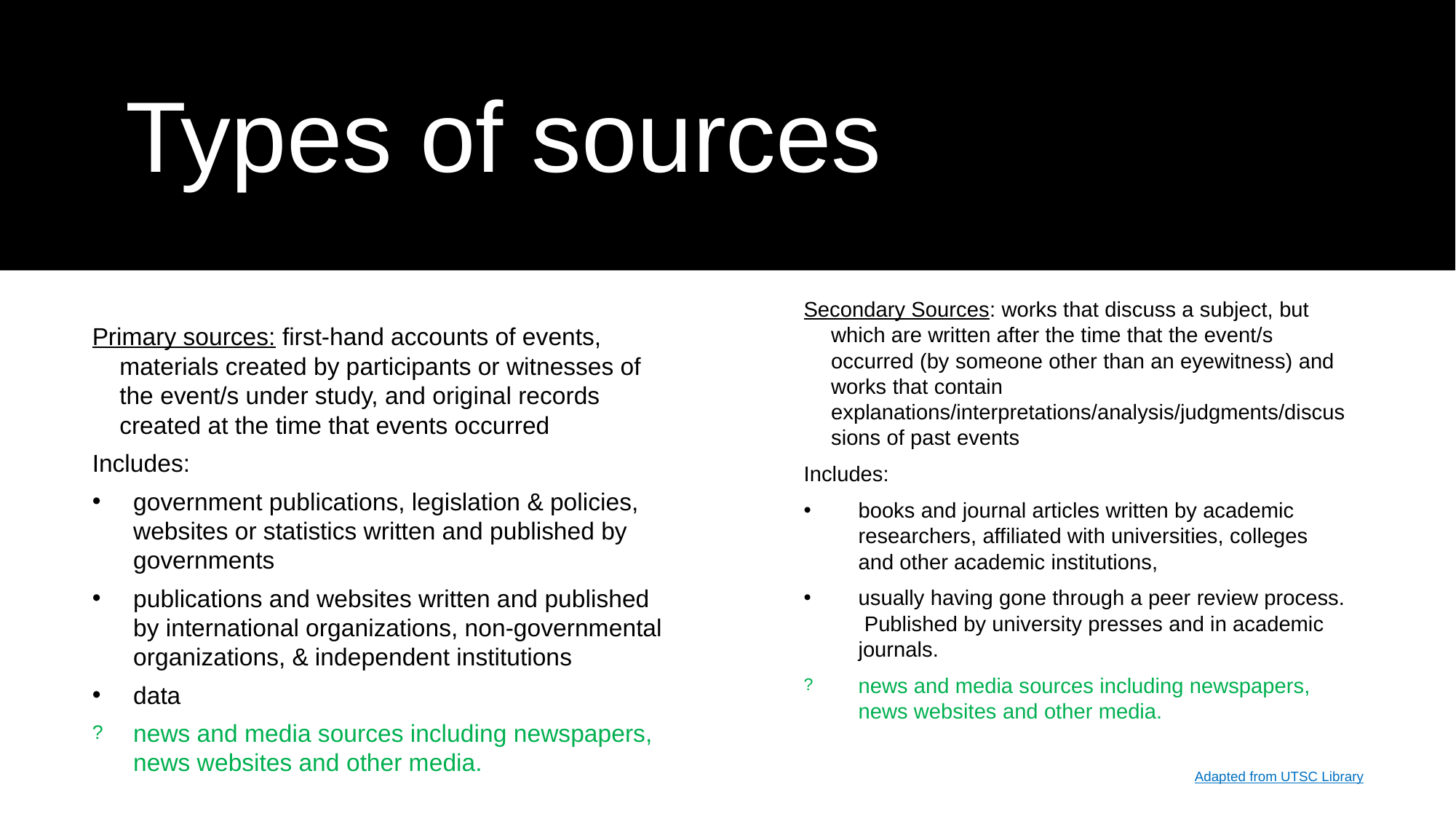

# Types of sources
Secondary Sources: works that discuss a subject, but which are written after the time that the event/s occurred (by someone other than an eyewitness) and works that contain explanations/interpretations/analysis/judgments/discussions of past events
Includes:
books and journal articles written by academic researchers, affiliated with universities, colleges and other academic institutions,
usually having gone through a peer review process.  Published by university presses and in academic journals.
news and media sources including newspapers, news websites and other media.

Primary sources: first-hand accounts of events, materials created by participants or witnesses of the event/s under study, and original records created at the time that events occurred
Includes:
government publications, legislation & policies, websites or statistics written and published by governments
publications and websites written and published by international organizations, non-governmental organizations, & independent institutions
data
news and media sources including newspapers, news websites and other media.

Adapted from UTSC Library